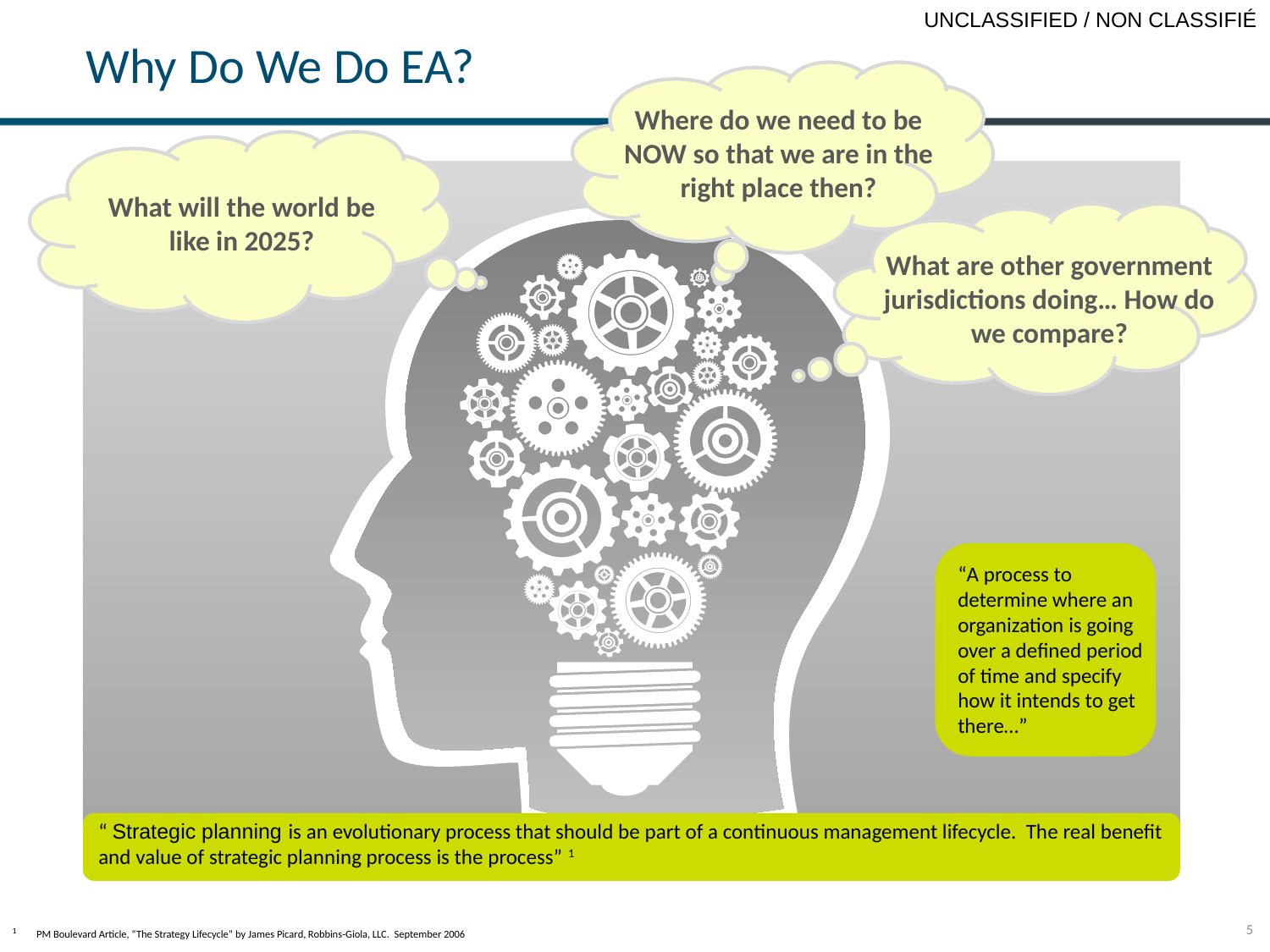

Why Do We Do EA?

Where do we need to be NOW so that we are in the right place then?

What will the world be like in 2025?

What are other government jurisdictions doing… How do we compare?

“A process to determine where an organization is going over a defined period of time and specify how it intends to get there…”

“ Strategic planning is an evolutionary process that should be part of a continuous management lifecycle.  The real benefit and value of strategic planning process is the process” 1

5
1 	PM Boulevard Article, “The Strategy Lifecycle” by James Picard, Robbins-Giola, LLC.  September 2006